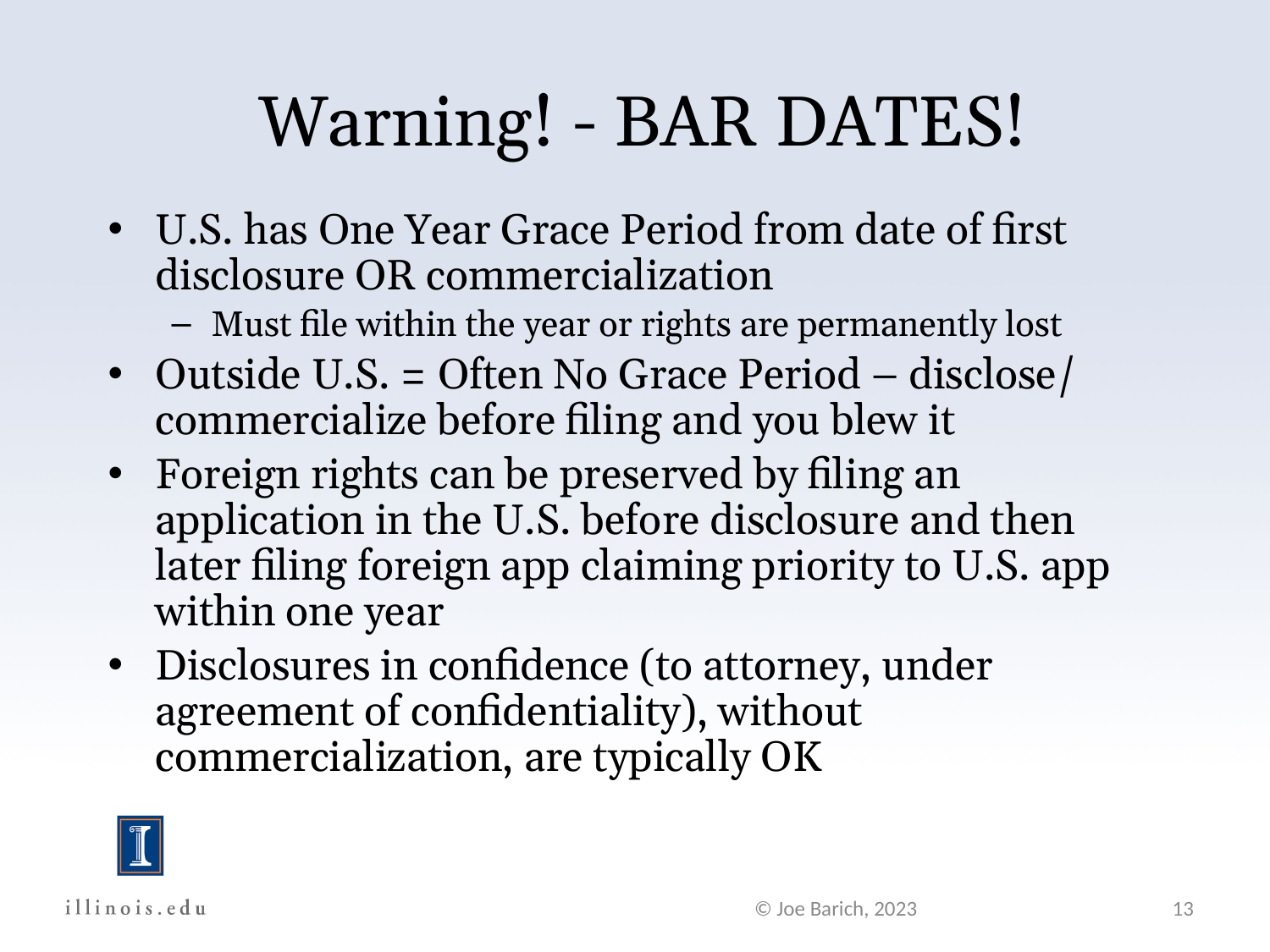

# Warning! - BAR DATES!
U.S. has One Year Grace Period from date of first disclosure OR commercialization
Must file within the year or rights are permanently lost
Outside U.S. = Often No Grace Period – disclose/ commercialize before filing and you blew it
Foreign rights can be preserved by filing an application in the U.S. before disclosure and then later filing foreign app claiming priority to U.S. app within one year
Disclosures in confidence (to attorney, under agreement of confidentiality), without commercialization, are typically OK

© Joe Barich, 2023
13